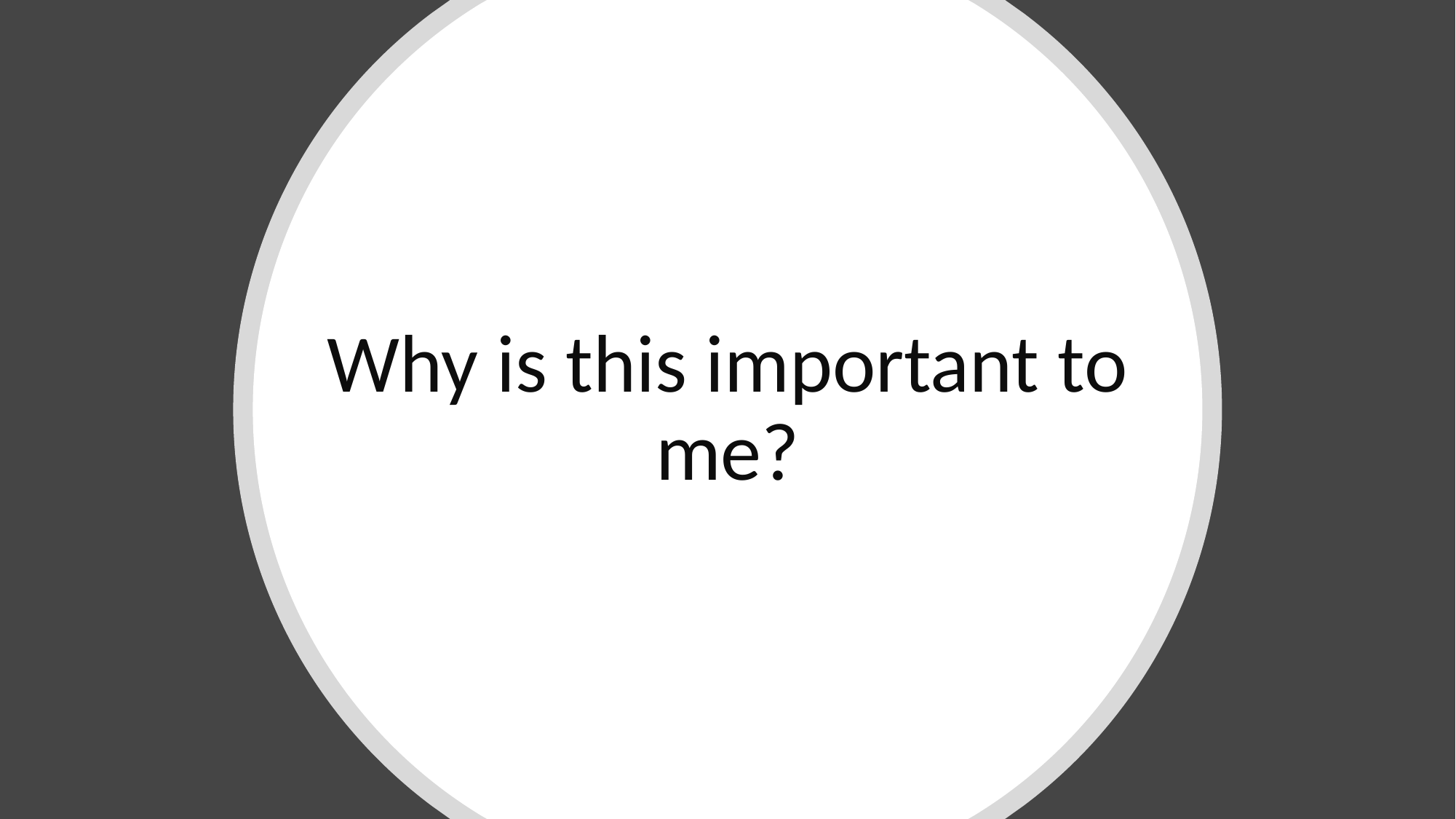

# Why is this important to me?